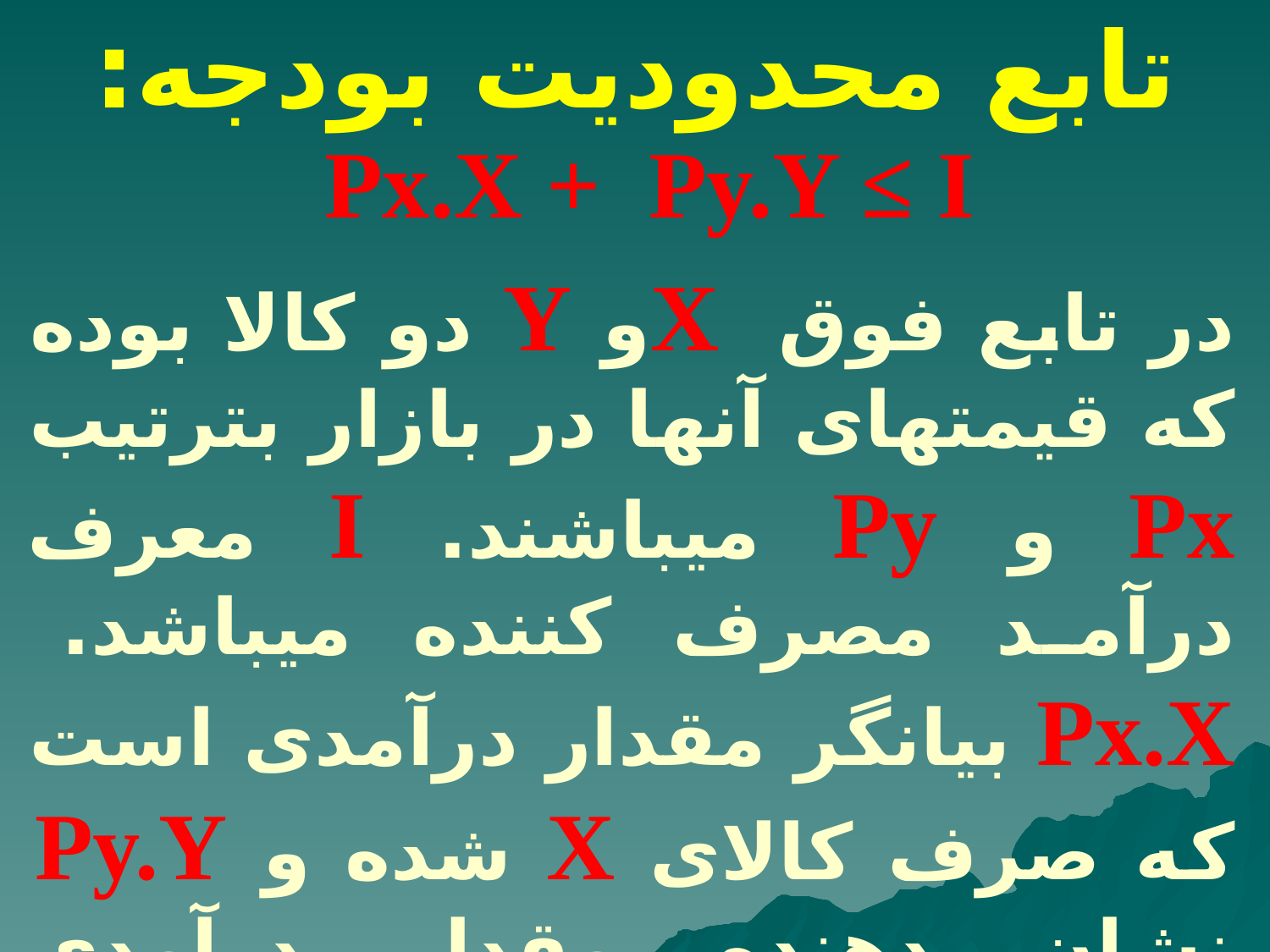

# تابع محدودیت بودجه:
Px.X +  Py.Y ≤ I
در تابع فوق  Xو Y دو کالا بوده که قیمتهای آنها در بازار بترتیب Px و Py میباشند. I معرف درآمد مصرف کننده میباشد. Px.X بیانگر مقدار درآمدی است که صرف کالای X شده و Py.Y نشان دهنده مقدار درآمدی است که صرف کالای Y شده است.